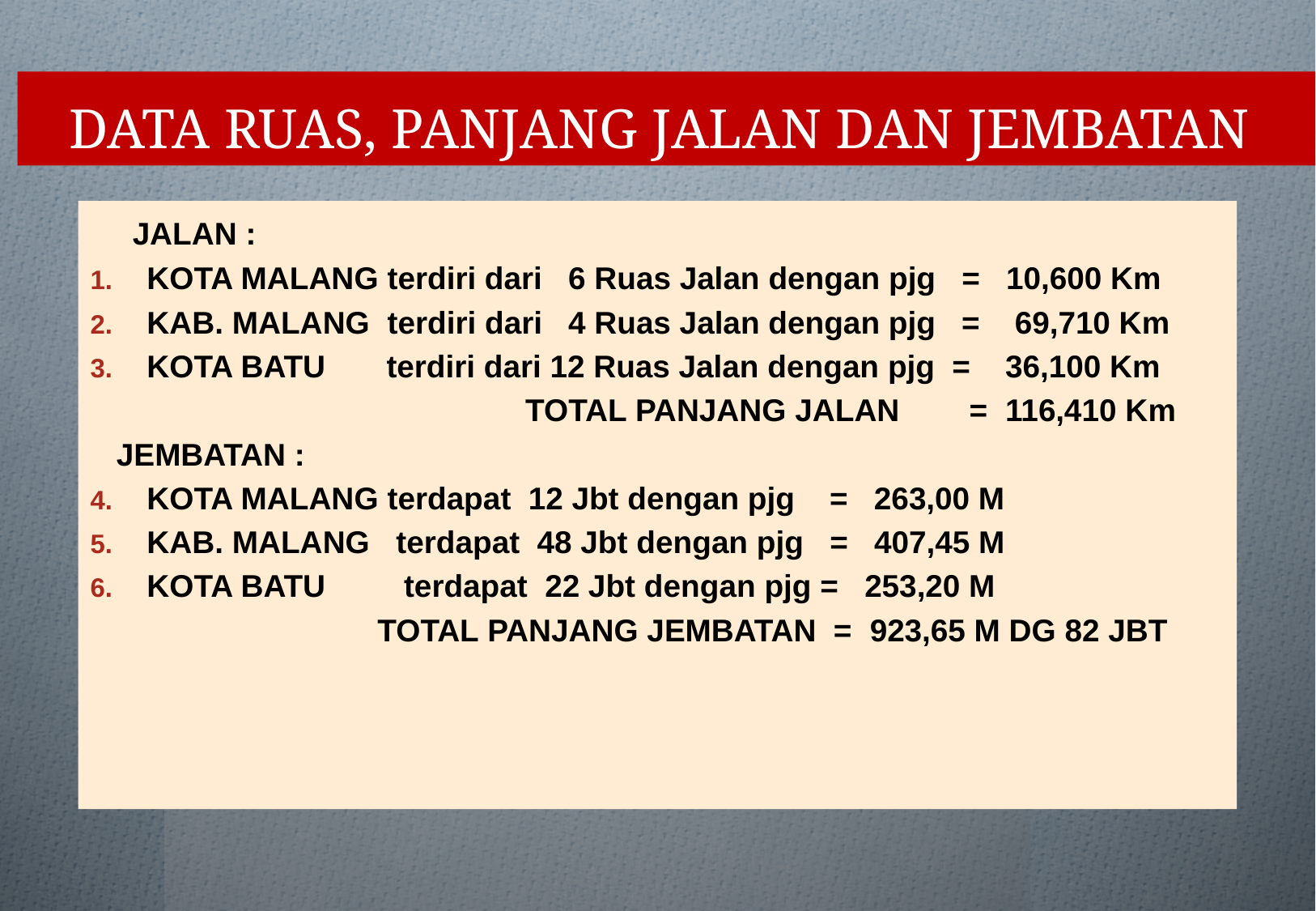

DATA RUAS, PANJANG JALAN DAN JEMBATAN
    JALAN :
KOTA MALANG terdiri dari   6 Ruas Jalan dengan pjg   =   10,600 Km
KAB. MALANG  terdiri dari   4 Ruas Jalan dengan pjg   =    69,710 Km
KOTA BATU       terdiri dari 12 Ruas Jalan dengan pjg  =    36,100 Km
                                                  TOTAL PANJANG JALAN        =  116,410 Km
   JEMBATAN :
KOTA MALANG terdapat  12 Jbt dengan pjg    =   263,00 M
KAB. MALANG   terdapat  48 Jbt dengan pjg   =   407,45 M
KOTA BATU         terdapat  22 Jbt dengan pjg =   253,20 M
                                 TOTAL PANJANG JEMBATAN  =  923,65 M DG 82 JBT